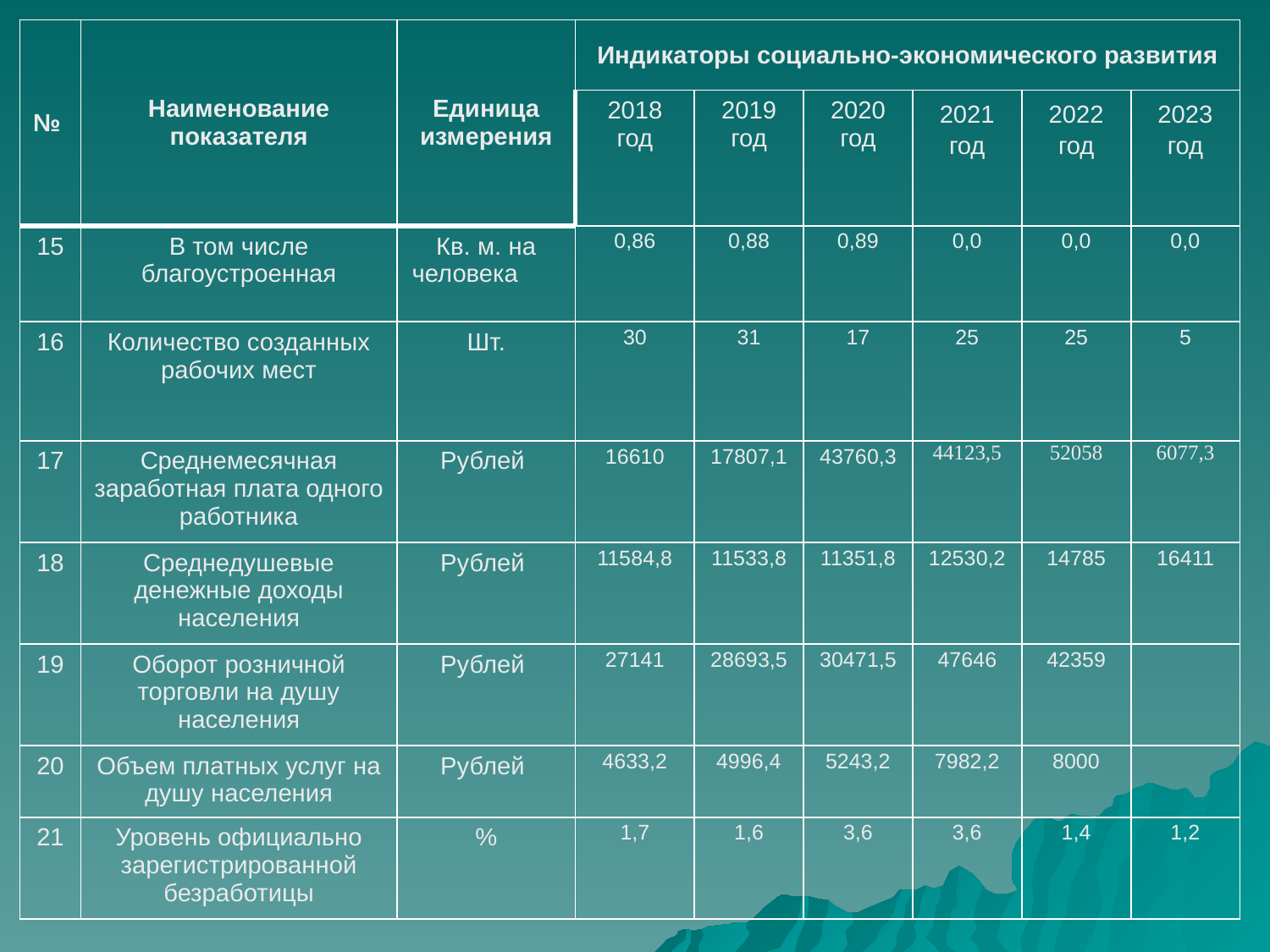

| № | Наименование показателя | Единица измерения | Индикаторы социально-экономического развития |  |  |  |  |  |
| --- | --- | --- | --- | --- | --- | --- | --- | --- |
|  |  |  | 2018 год | 2019 год | 2020 год | 2021 год | 2022 год | 2023 год |
| 15 | В том числе благоустроенная | Кв. м. на человека | 0,86 | 0,88 | 0,89 | 0,0 | 0,0 | 0,0 |
| 16 | Количество созданных рабочих мест | Шт. | 30 | 31 | 17 | 25 | 25 | 5 |
| 17 | Среднемесячная заработная плата одного работника | Рублей | 16610 | 17807,1 | 43760,3 | 44123,5 | 52058 | 6077,3 |
| 18 | Среднедушевые денежные доходы населения | Рублей | 11584,8 | 11533,8 | 11351,8 | 12530,2 | 14785 | 16411 |
| 19 | Оборот розничной торговли на душу населения | Рублей | 27141 | 28693,5 | 30471,5 | 47646 | 42359 |  |
| 20 | Объем платных услуг на душу населения | Рублей | 4633,2 | 4996,4 | 5243,2 | 7982,2 | 8000 |  |
| 21 | Уровень официально зарегистрированной безработицы | % | 1,7 | 1,6 | 3,6 | 3,6 | 1,4 | 1,2 |